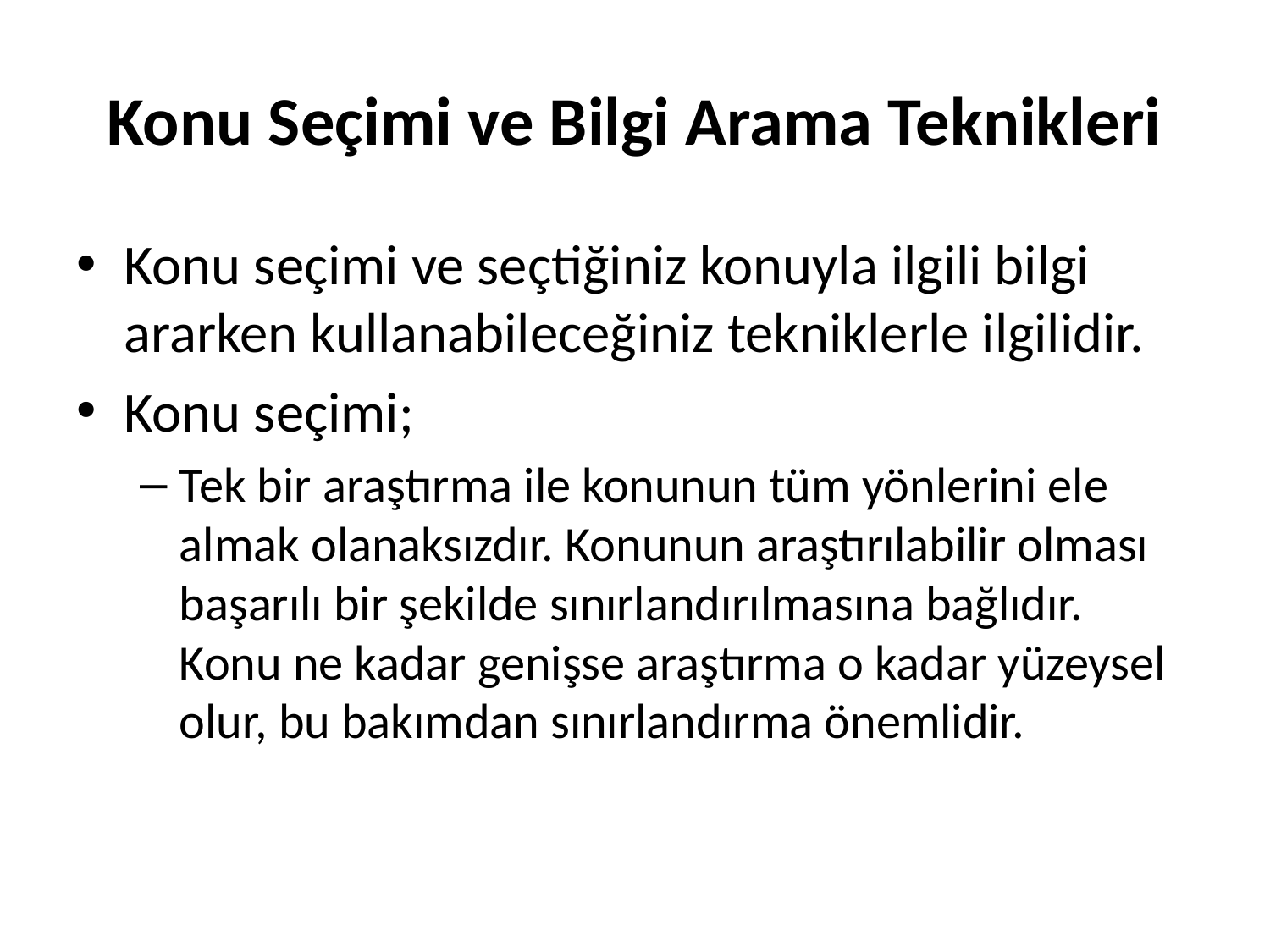

# Konu Seçimi ve Bilgi Arama Teknikleri
Konu seçimi ve seçtiğiniz konuyla ilgili bilgi ararken kullanabileceğiniz tekniklerle ilgilidir.
Konu seçimi;
Tek bir araştırma ile konunun tüm yönlerini ele almak olanaksızdır. Konunun araştırılabilir olması başarılı bir şekilde sınırlandırılmasına bağlıdır. Konu ne kadar genişse araştırma o kadar yüzeysel olur, bu bakımdan sınırlandırma önemlidir.